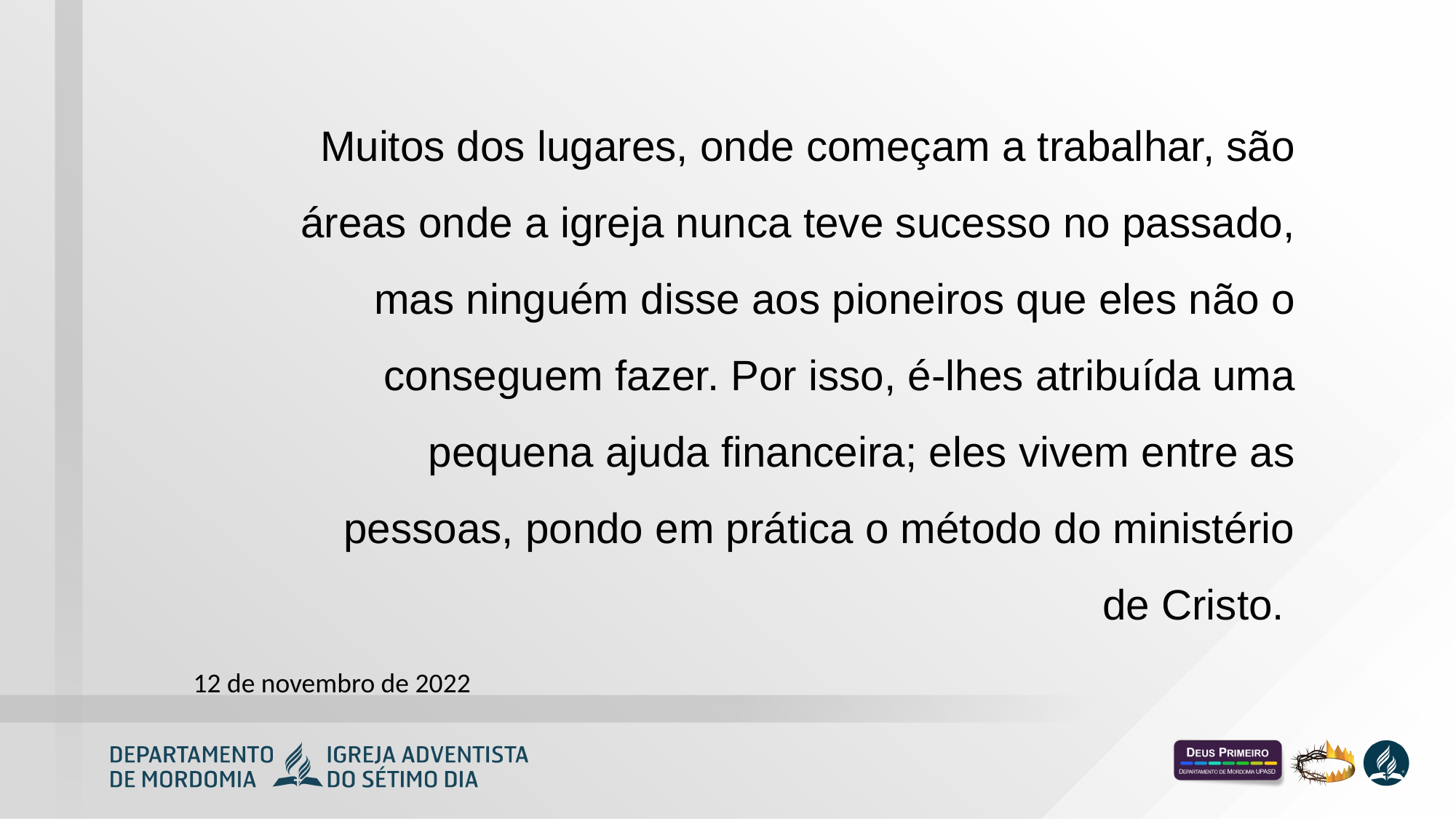

Muitos dos lugares, onde começam a trabalhar, são áreas onde a igreja nunca teve sucesso no passado, mas ninguém disse aos pioneiros que eles não o conseguem fazer. Por isso, é-lhes atribuída uma pequena ajuda financeira; eles vivem entre as pessoas, pondo em prática o método do ministério de Cristo.
12 de novembro de 2022